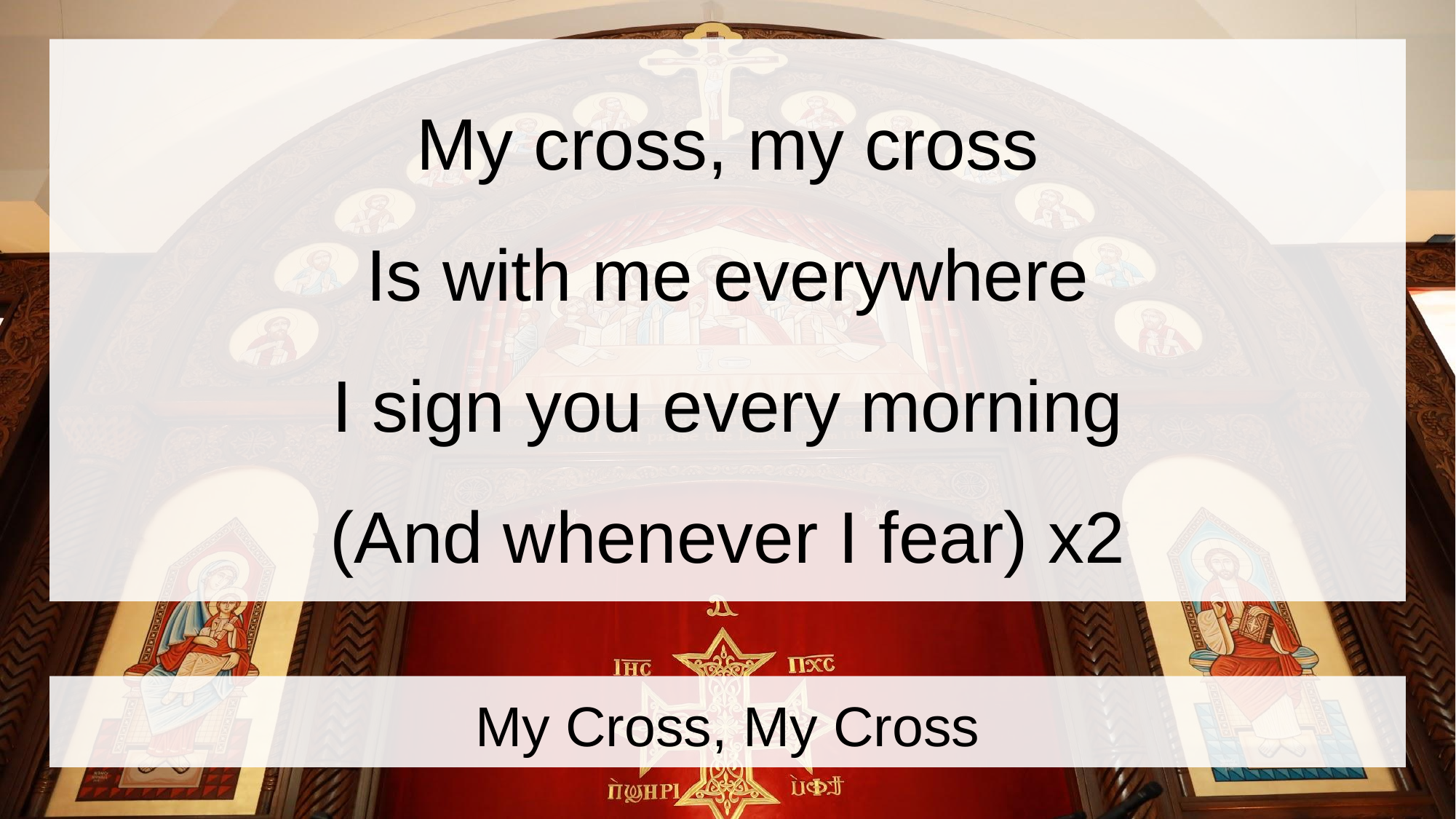

My cross, my cross
Is with me everywhere
I sign you every morning
(And whenever I fear) x2

# My Cross, My Cross